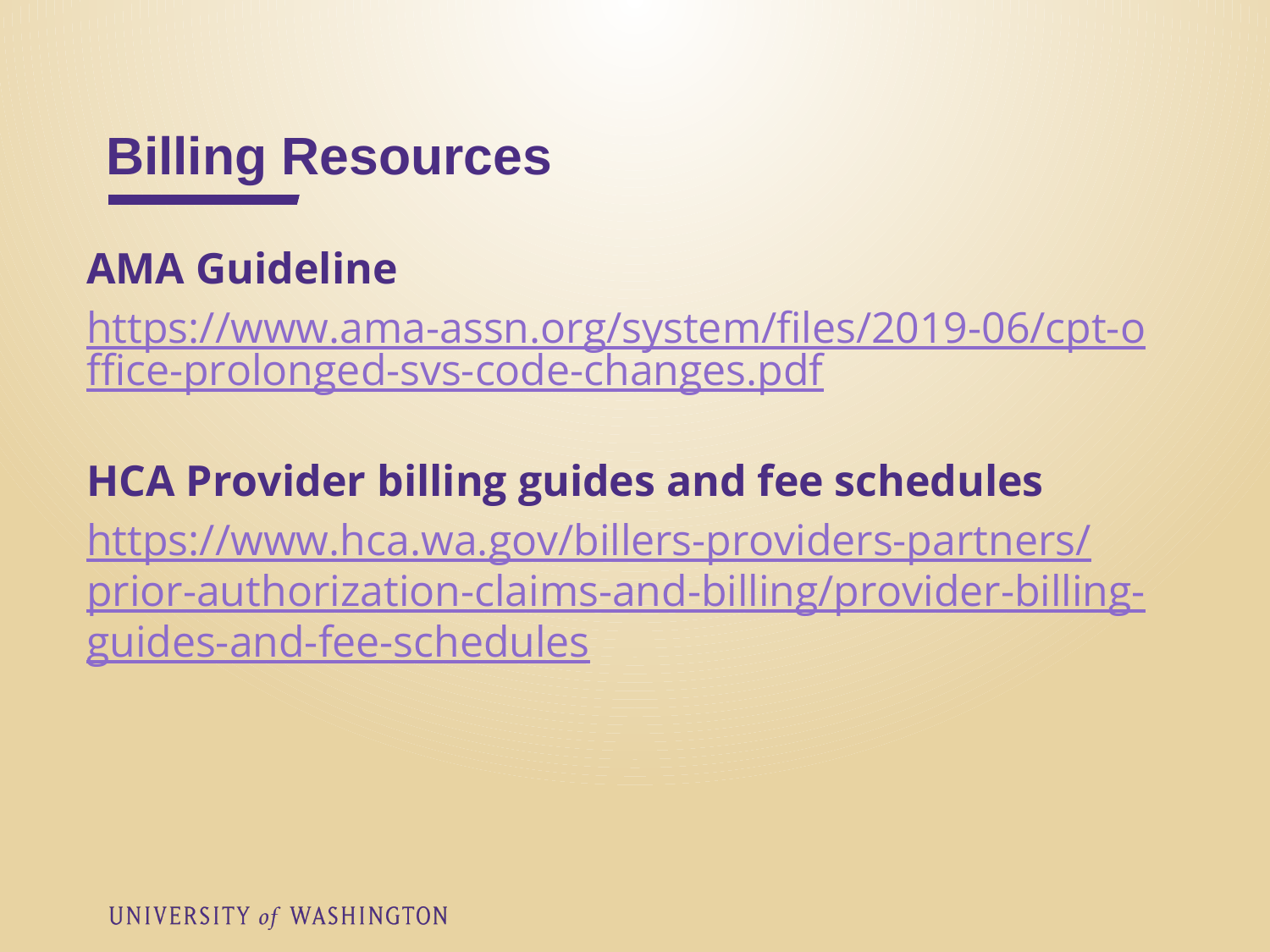

# Billing Resources
AMA Guideline
https://www.ama-assn.org/system/files/2019-06/cpt-office-prolonged-svs-code-changes.pdf

HCA Provider billing guides and fee schedules
https://www.hca.wa.gov/billers-providers-partners/prior-authorization-claims-and-billing/provider-billing-guides-and-fee-schedules